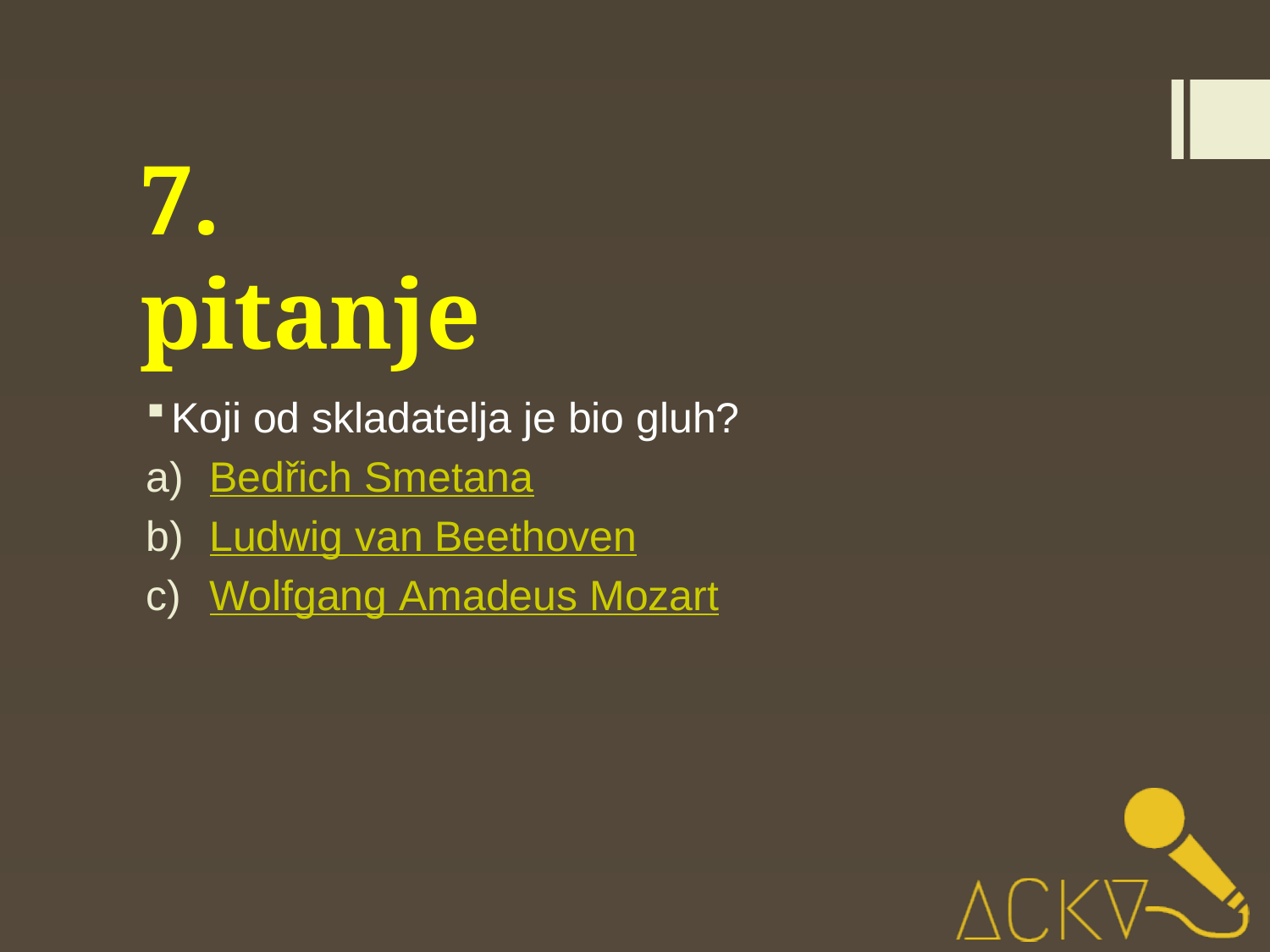

# 7. pitanje
Koji od skladatelja je bio gluh?
Bedřich Smetana
Ludwig van Beethoven
Wolfgang Amadeus Mozart